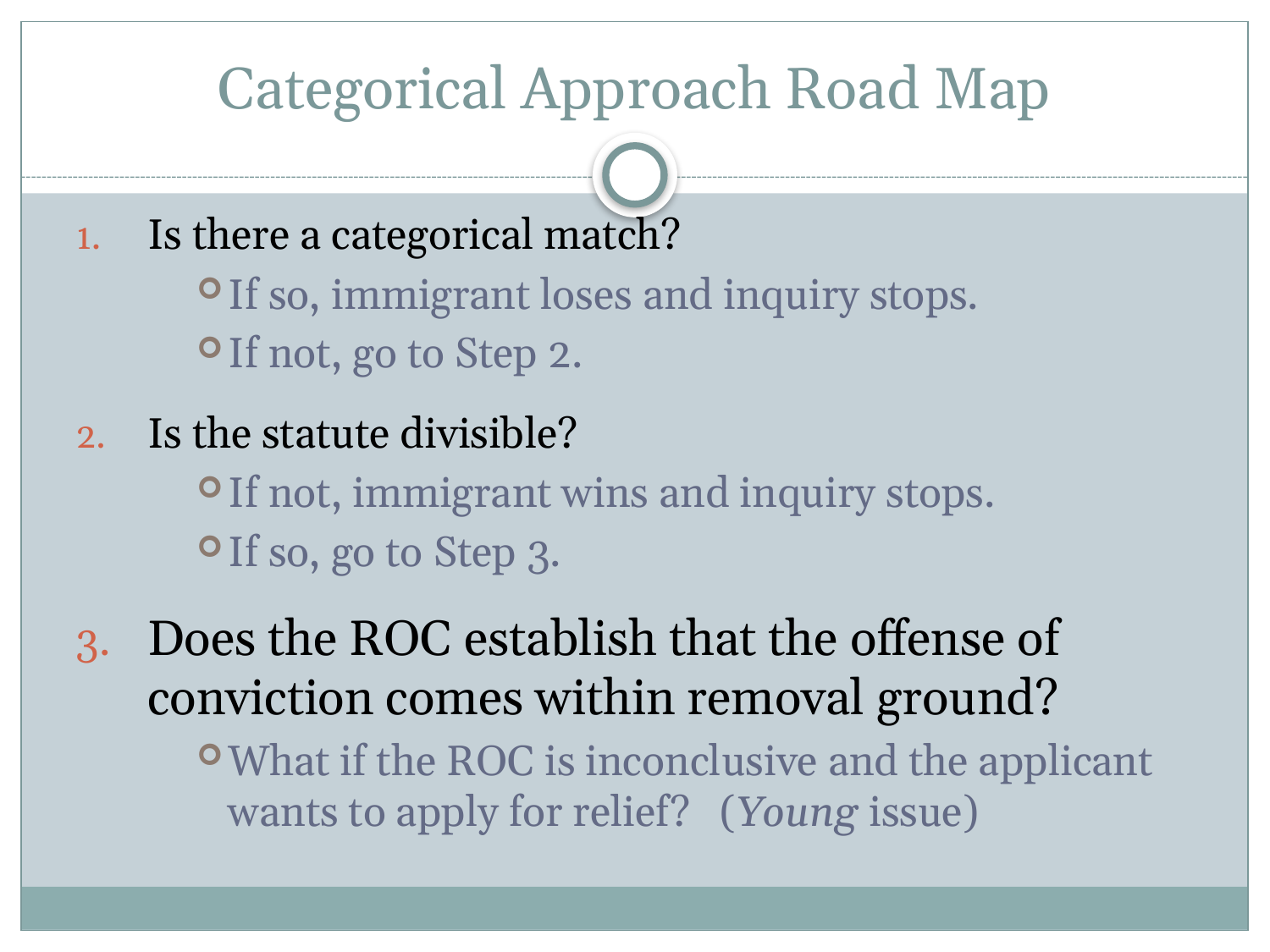

# Categorical Approach Road Map
Is there a categorical match?
If so, immigrant loses and inquiry stops.
If not, go to Step 2.
Is the statute divisible?
If not, immigrant wins and inquiry stops.
If so, go to Step 3.
Does the ROC establish that the offense of conviction comes within removal ground?
What if the ROC is inconclusive and the applicant wants to apply for relief?   (Young issue)